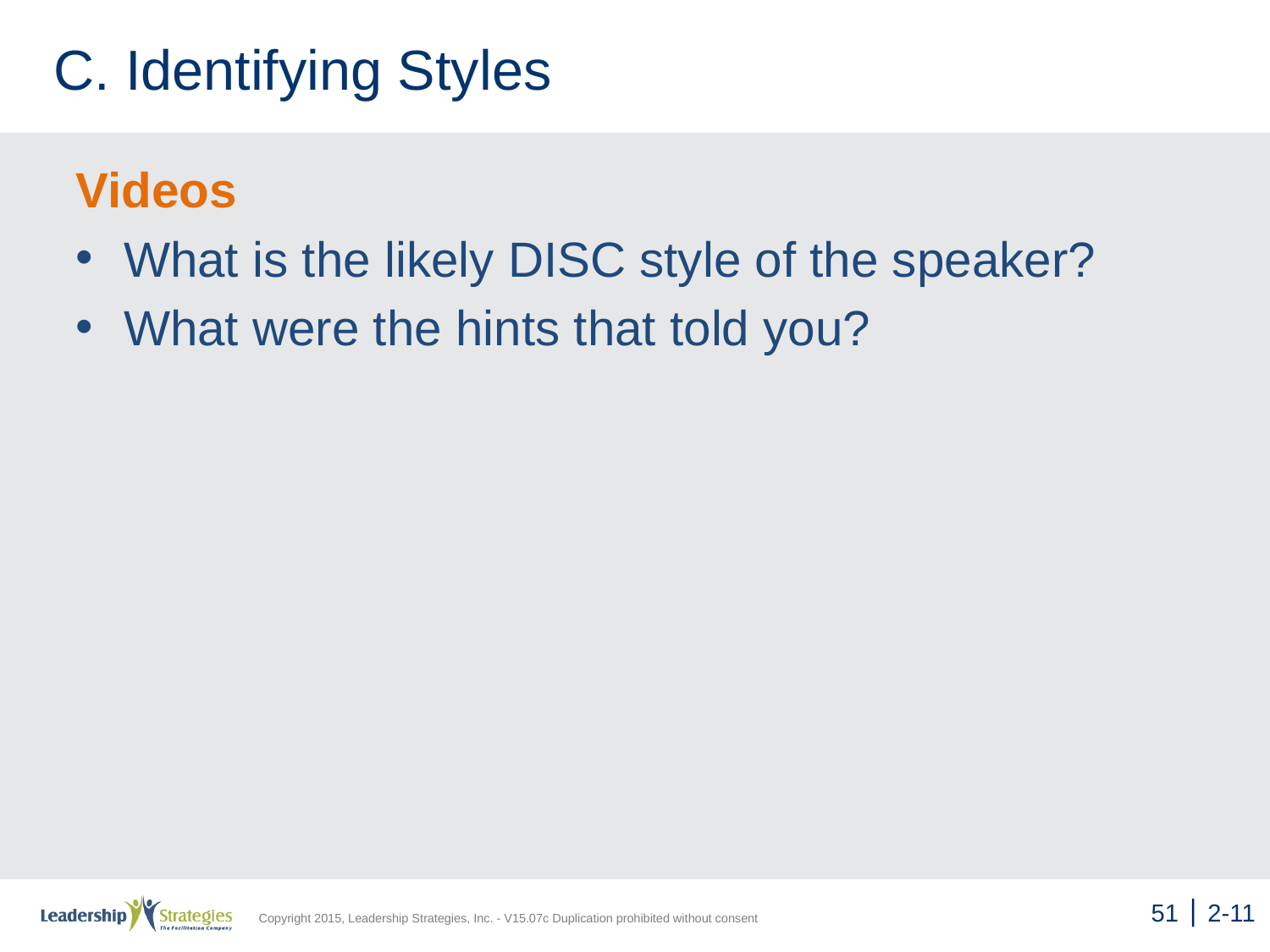

# C. Identifying Styles
Videos
What is the likely DISC style of the speaker?
What were the hints that told you?
51 | 2-11
Copyright 2015, Leadership Strategies, Inc. - V15.07c Duplication prohibited without consent